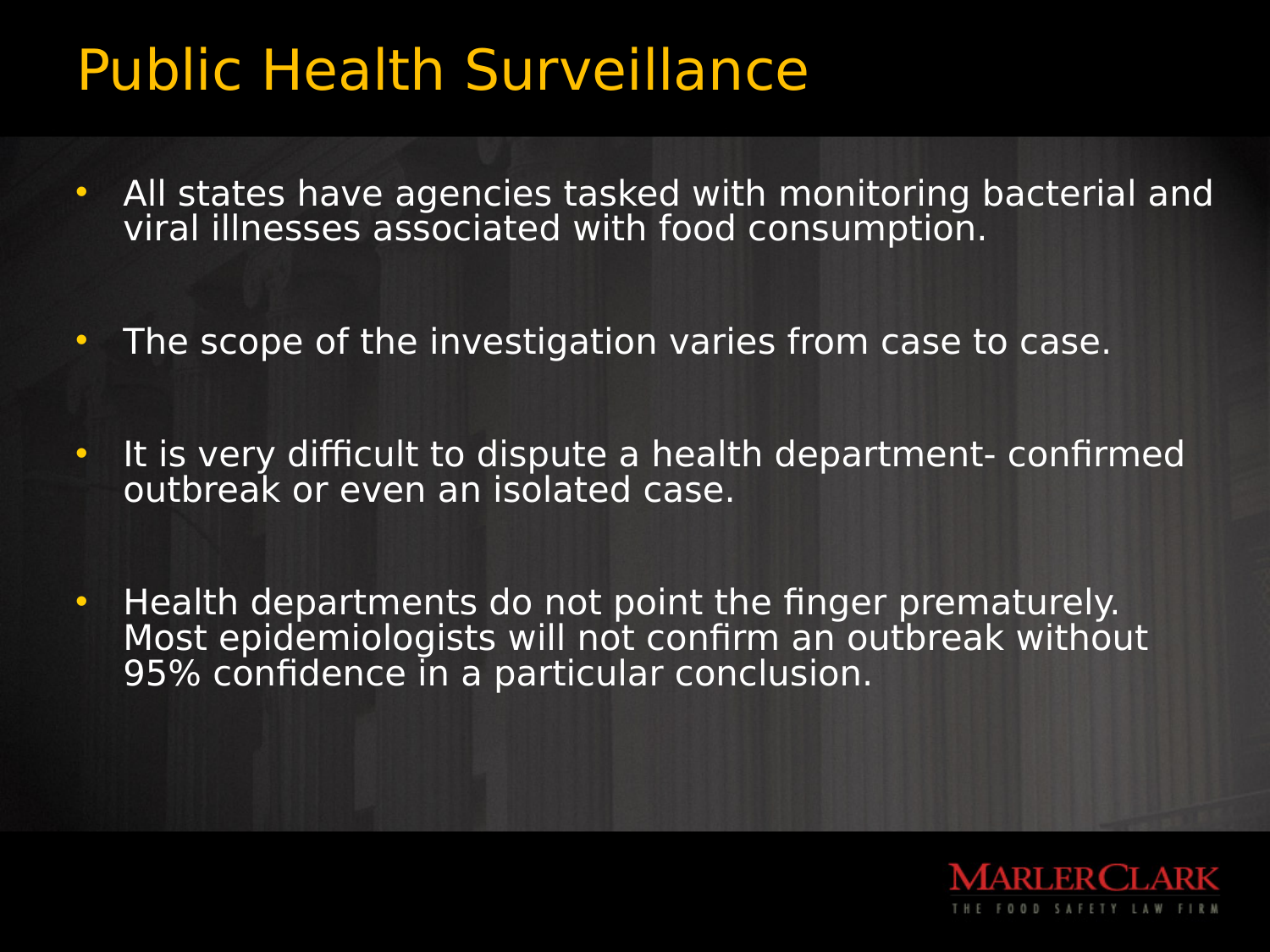

# Public Health Surveillance
All states have agencies tasked with monitoring bacterial and viral illnesses associated with food consumption.

The scope of the investigation varies from case to case.

It is very difficult to dispute a health department- confirmed outbreak or even an isolated case.

Health departments do not point the finger prematurely.  Most epidemiologists will not confirm an outbreak without 95% confidence in a particular conclusion.